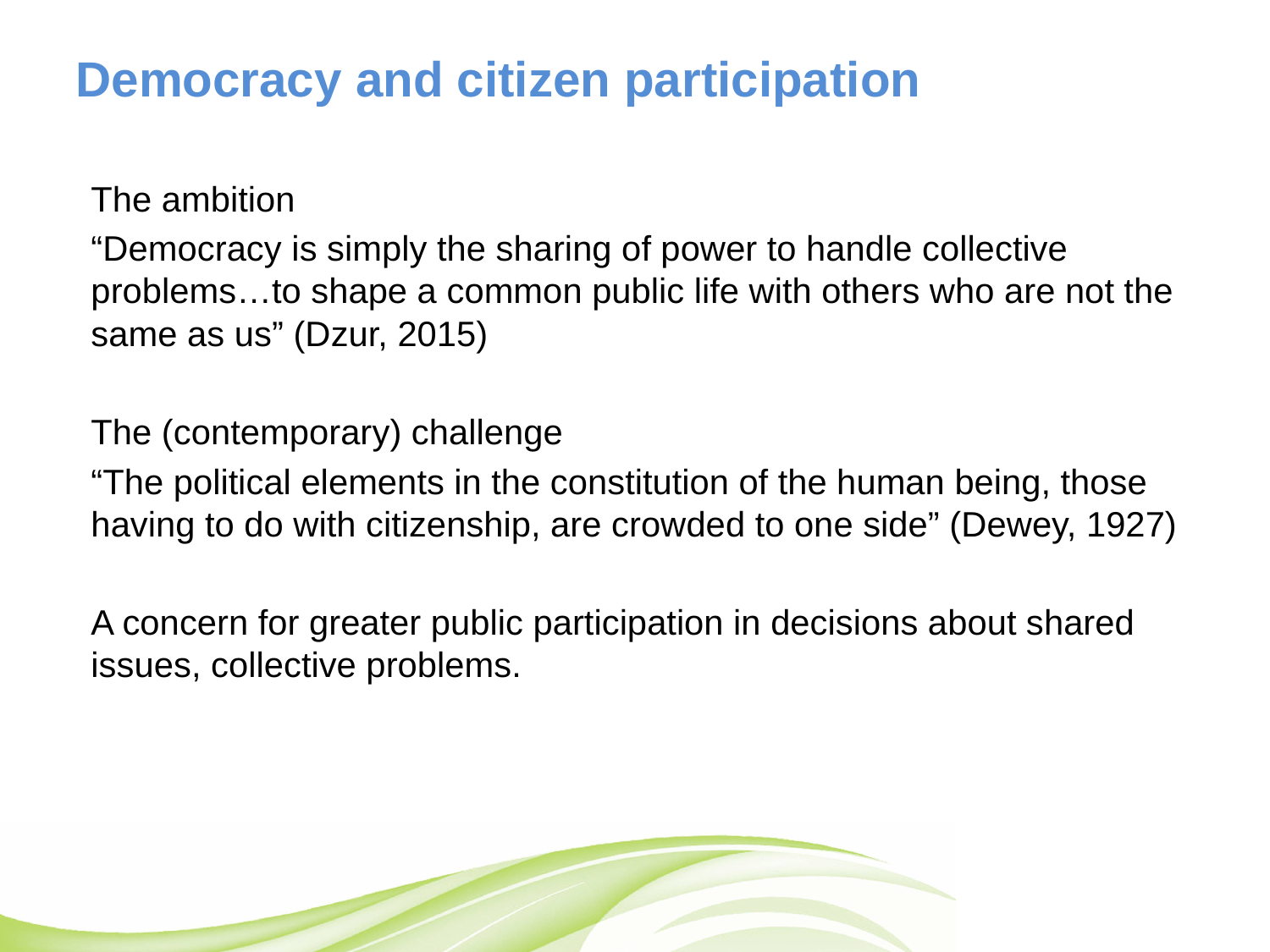

# Democracy and citizen participation
The ambition
“Democracy is simply the sharing of power to handle collective problems…to shape a common public life with others who are not the same as us” (Dzur, 2015)

The (contemporary) challenge
“The political elements in the constitution of the human being, those having to do with citizenship, are crowded to one side” (Dewey, 1927)

A concern for greater public participation in decisions about shared issues, collective problems.